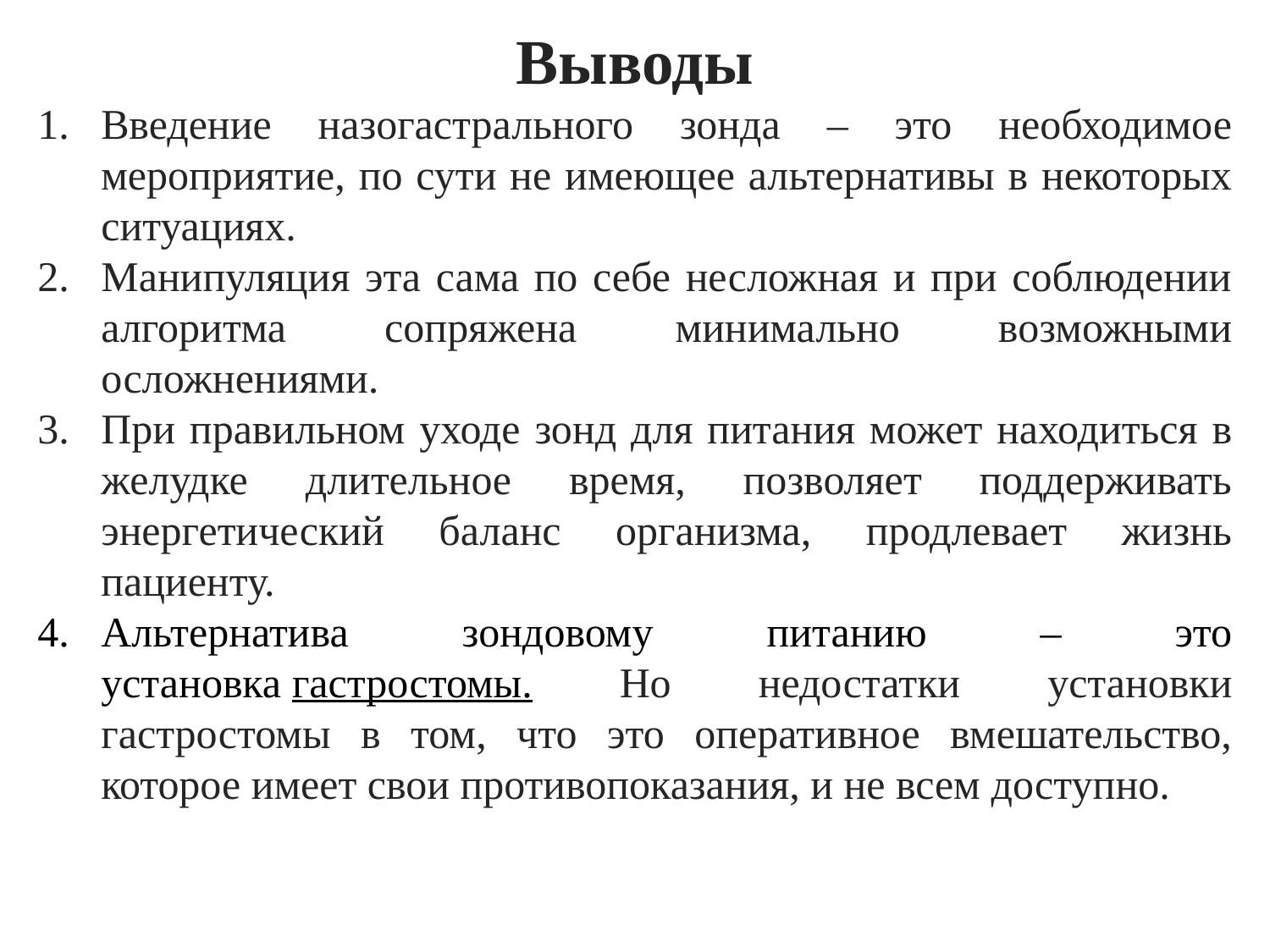

Выводы
Введение назогастрального зонда – это необходимое мероприятие, по сути не имеющее альтернативы в некоторых ситуациях.
Манипуляция эта сама по себе несложная и при соблюдении алгоритма сопряжена минимально возможными осложнениями.
При правильном уходе зонд для питания может находиться в желудке длительное время, позволяет поддерживать энергетический баланс организма, продлевает жизнь пациенту.
Альтернатива зондовому питанию – это установка гастростомы. Но недостатки установки гастростомы в том, что это оперативное вмешательство, которое имеет свои противопоказания, и не всем доступно.